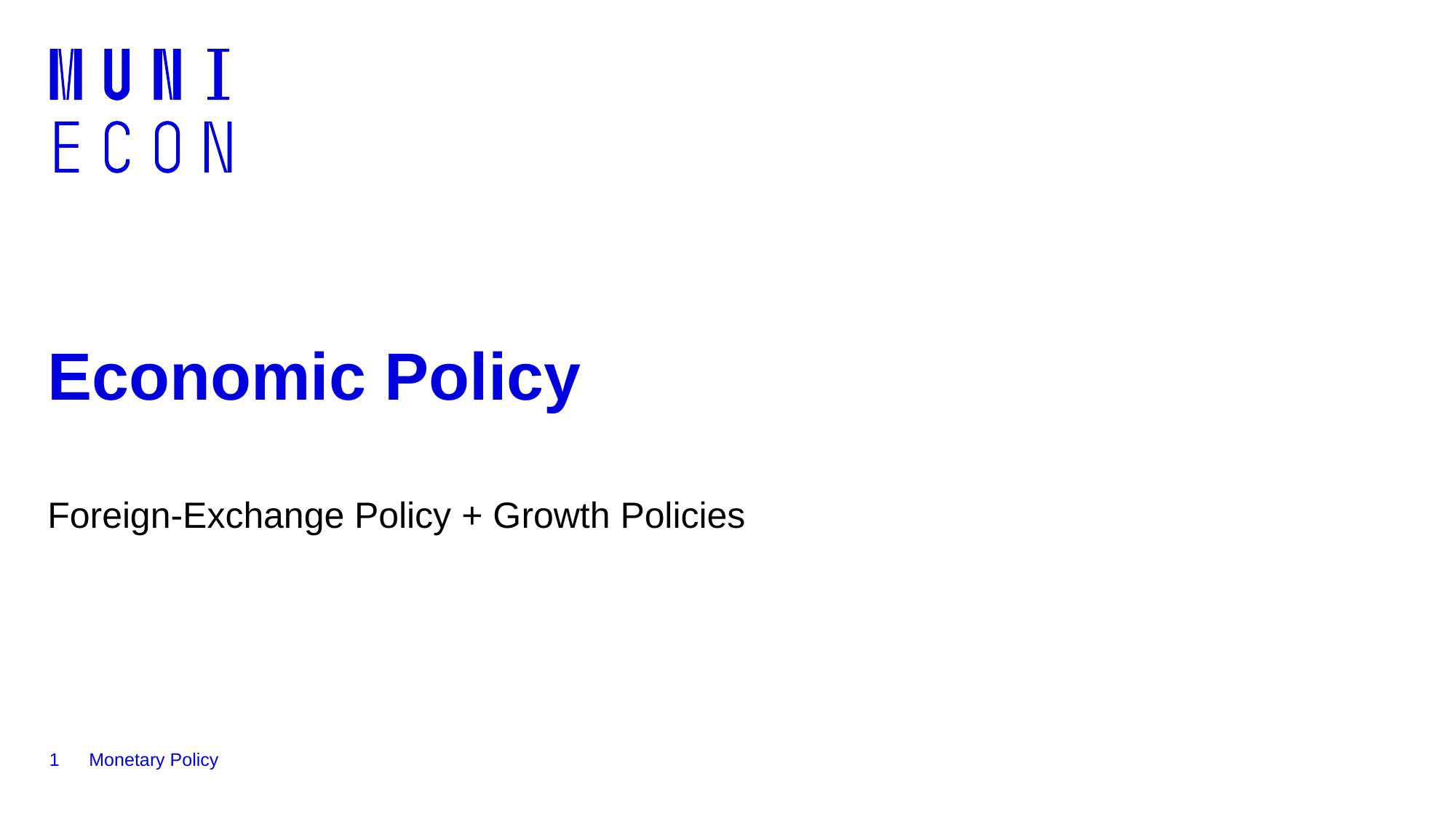

# Economic Policy
Foreign-Exchange Policy + Growth Policies
1
Monetary Policy